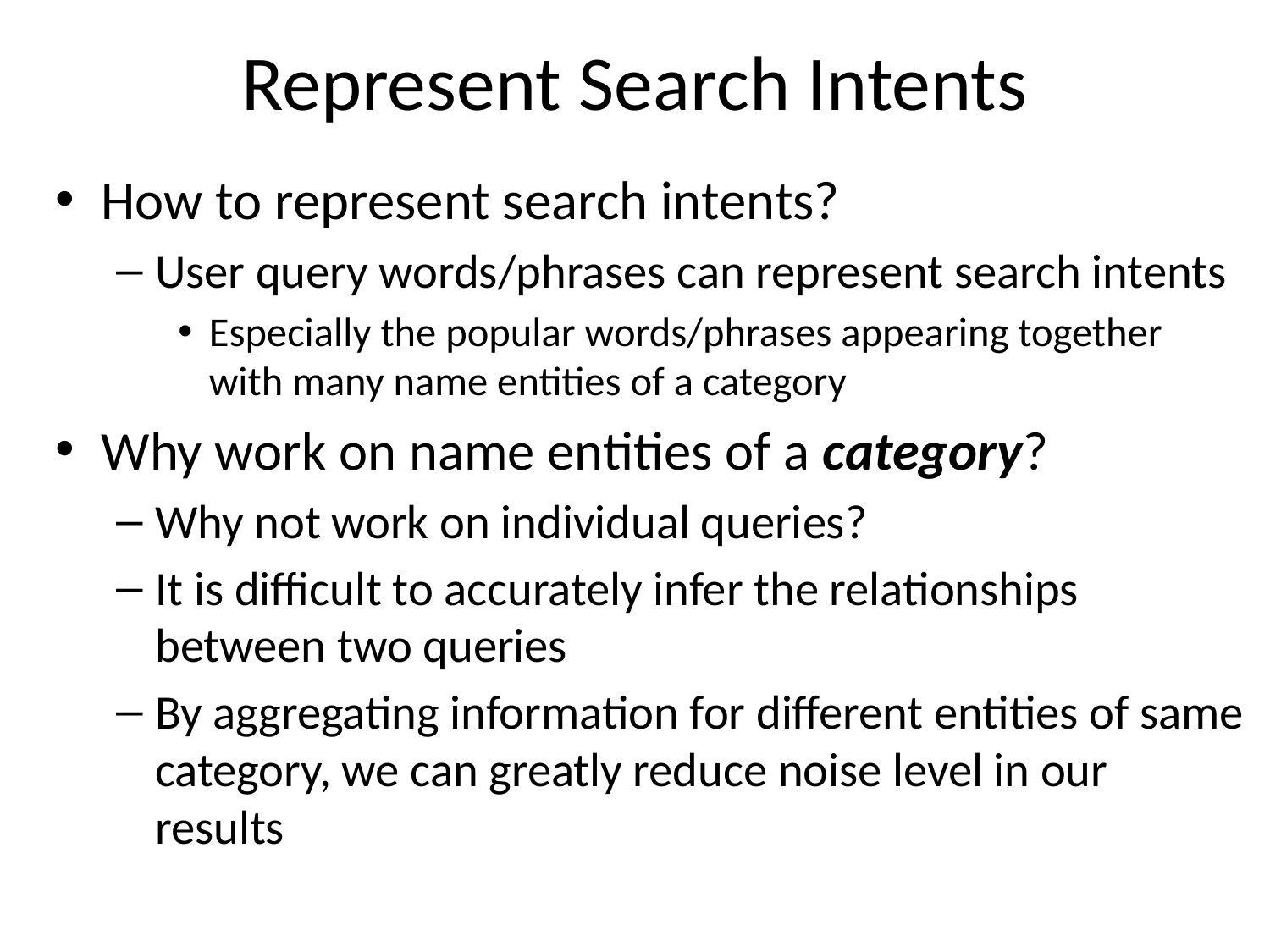

# Represent Search Intents
How to represent search intents?
User query words/phrases can represent search intents
Especially the popular words/phrases appearing together with many name entities of a category
Why work on name entities of a category?
Why not work on individual queries?
It is difficult to accurately infer the relationships between two queries
By aggregating information for different entities of same category, we can greatly reduce noise level in our results